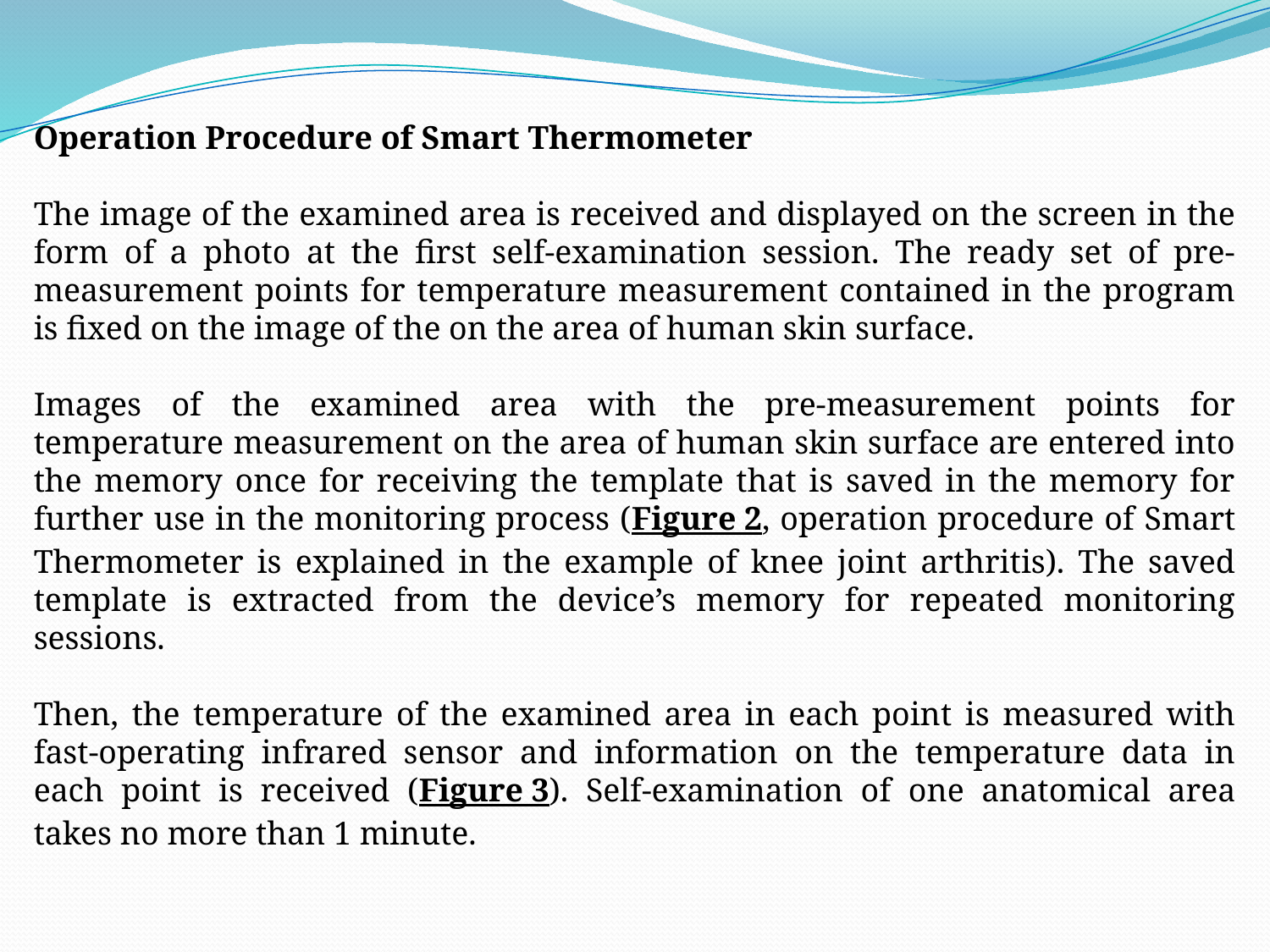

Operation Procedure of Smart Thermometer

The image of the examined area is received and displayed on the screen in the form of a photo at the first self-examination session. The ready set of pre-measurement points for temperature measurement contained in the program is fixed on the image of the on the area of human skin surface.

Images of the examined area with the pre-measurement points for temperature measurement on the area of human skin surface are entered into the memory once for receiving the template that is saved in the memory for further use in the monitoring process (Figure 2, operation procedure of Smart Thermometer is explained in the example of knee joint arthritis). The saved template is extracted from the device’s memory for repeated monitoring sessions.

Then, the temperature of the examined area in each point is measured with fast-operating infrared sensor and information on the temperature data in each point is received (Figure 3). Self-examination of one anatomical area takes no more than 1 minute.